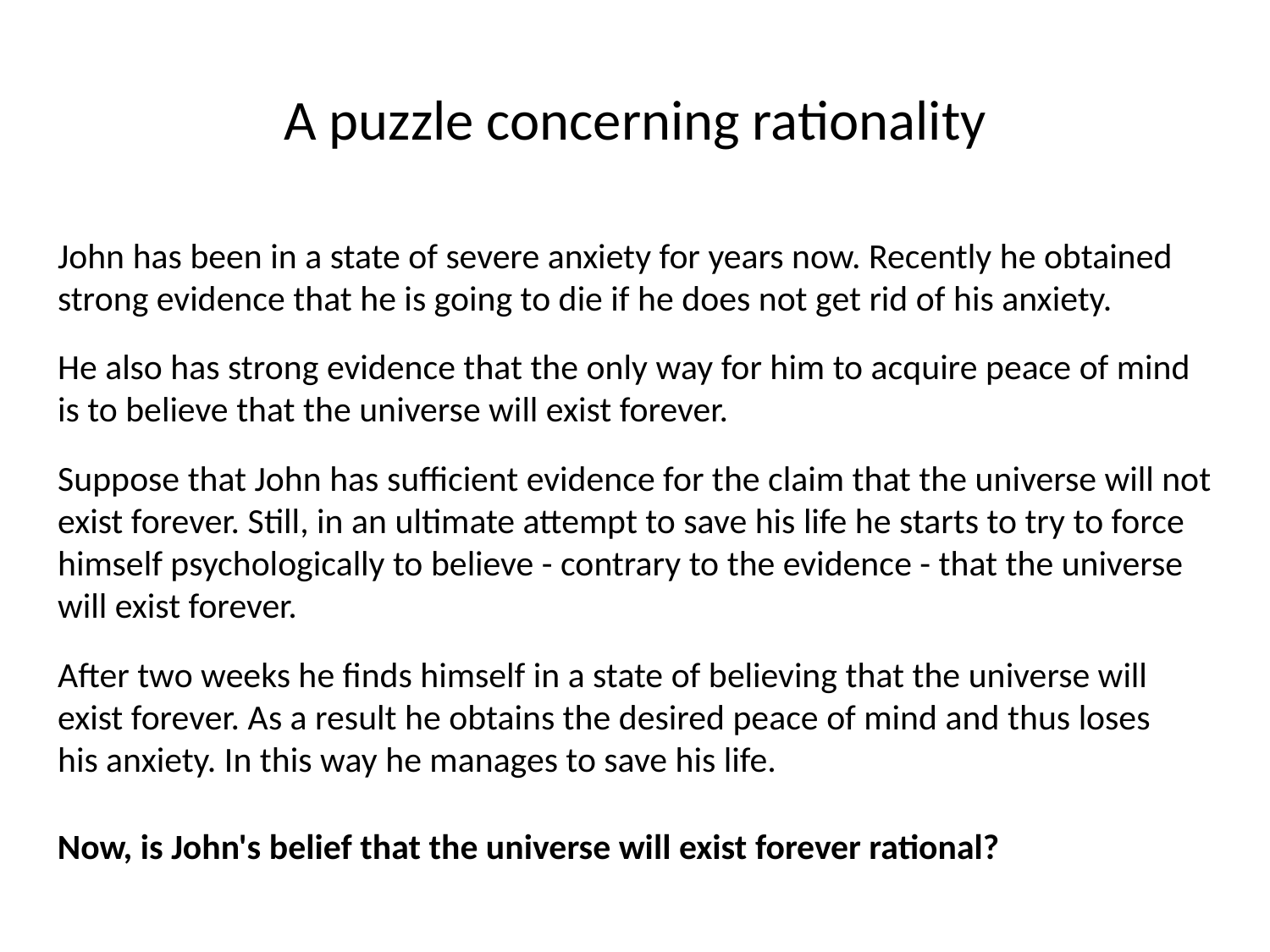

# A puzzle concerning rationality
John has been in a state of severe anxiety for years now. Recently he obtained strong evidence that he is going to die if he does not get rid of his anxiety.

He also has strong evidence that the only way for him to acquire peace of mind is to believe that the universe will exist forever.

Suppose that John has sufficient evidence for the claim that the universe will not exist forever. Still, in an ultimate attempt to save his life he starts to try to force himself psychologically to believe - contrary to the evidence - that the universe will exist forever.

After two weeks he finds himself in a state of believing that the universe will exist forever. As a result he obtains the desired peace of mind and thus loses     his anxiety. In this way he manages to save his life.

Now, is John's belief that the universe will exist forever rational?